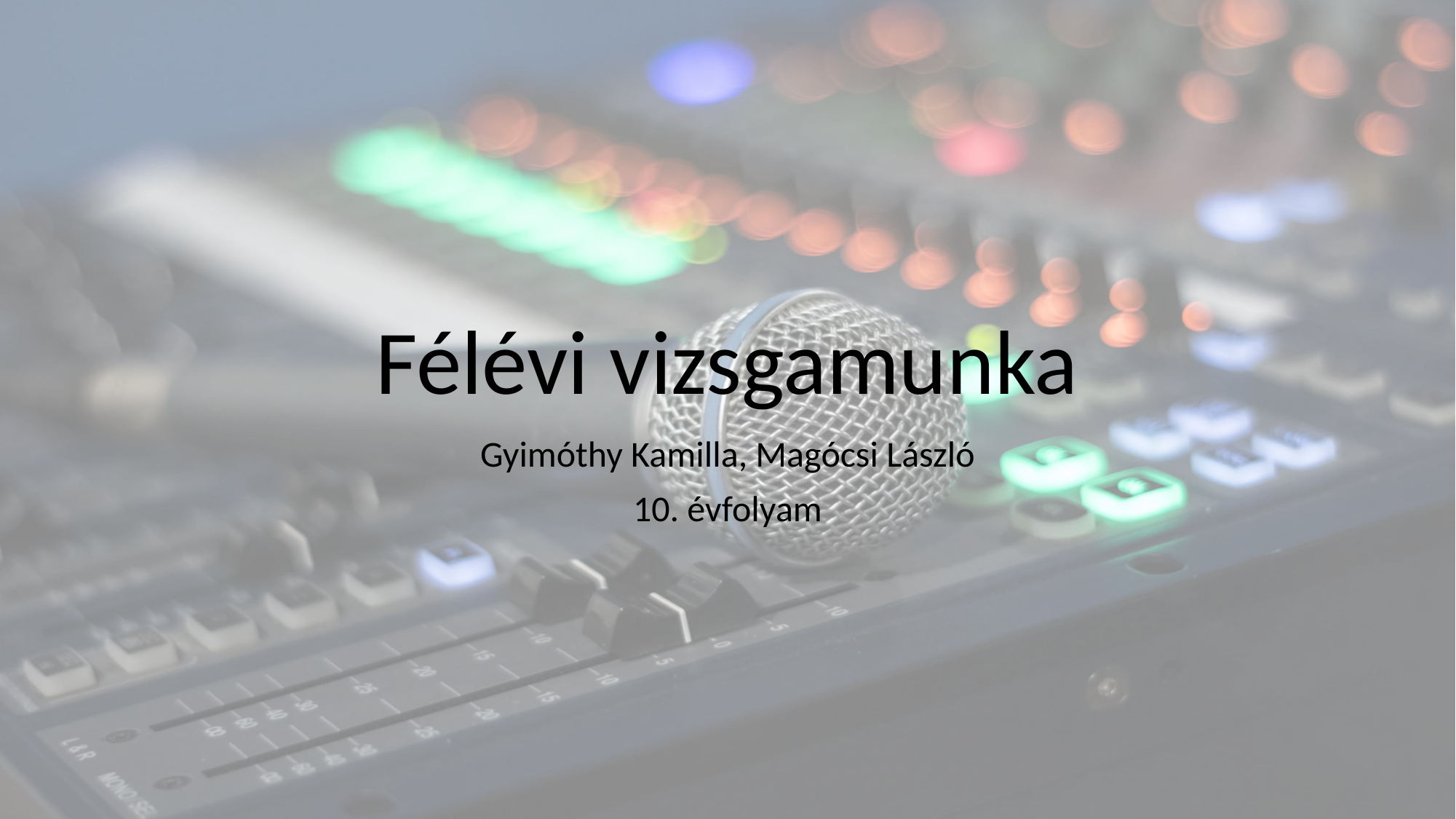

# Félévi vizsgamunka
Gyimóthy Kamilla, Magócsi László
10. évfolyam